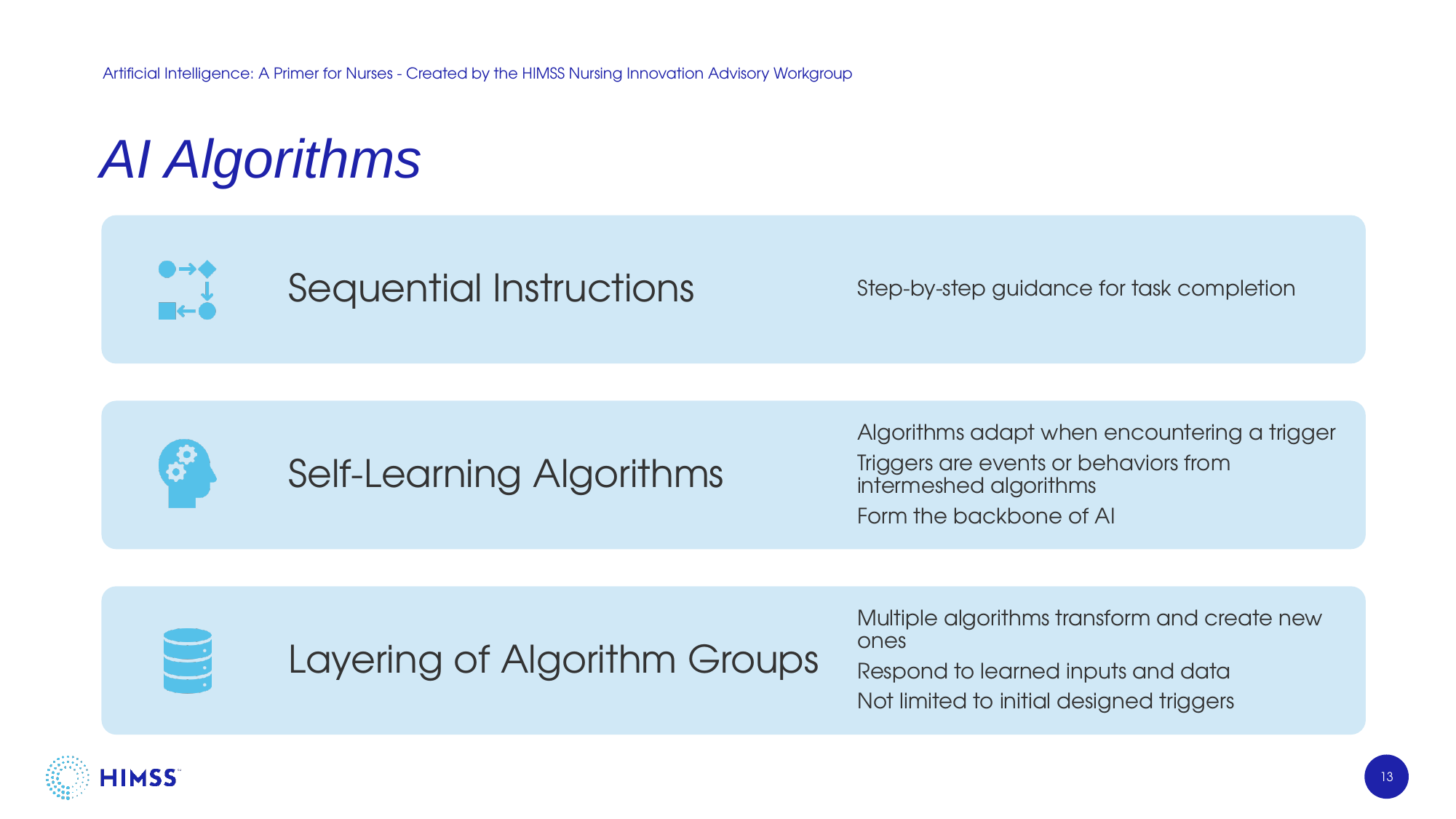

Artificial Intelligence: A Primer for Nurses - Created by the HIMSS Nursing Innovation Advisory Workgroup
# AI Algorithms
Sequential Instructions
Step-by-step guidance for task completion
Self-Learning Algorithms
Algorithms adapt when encountering a trigger
Triggers are events or behaviors from intermeshed algorithms
Form the backbone of AI
Layering of Algorithm Groups
Multiple algorithms transform and create new ones
Respond to learned inputs and data
Not limited to initial designed triggers
13